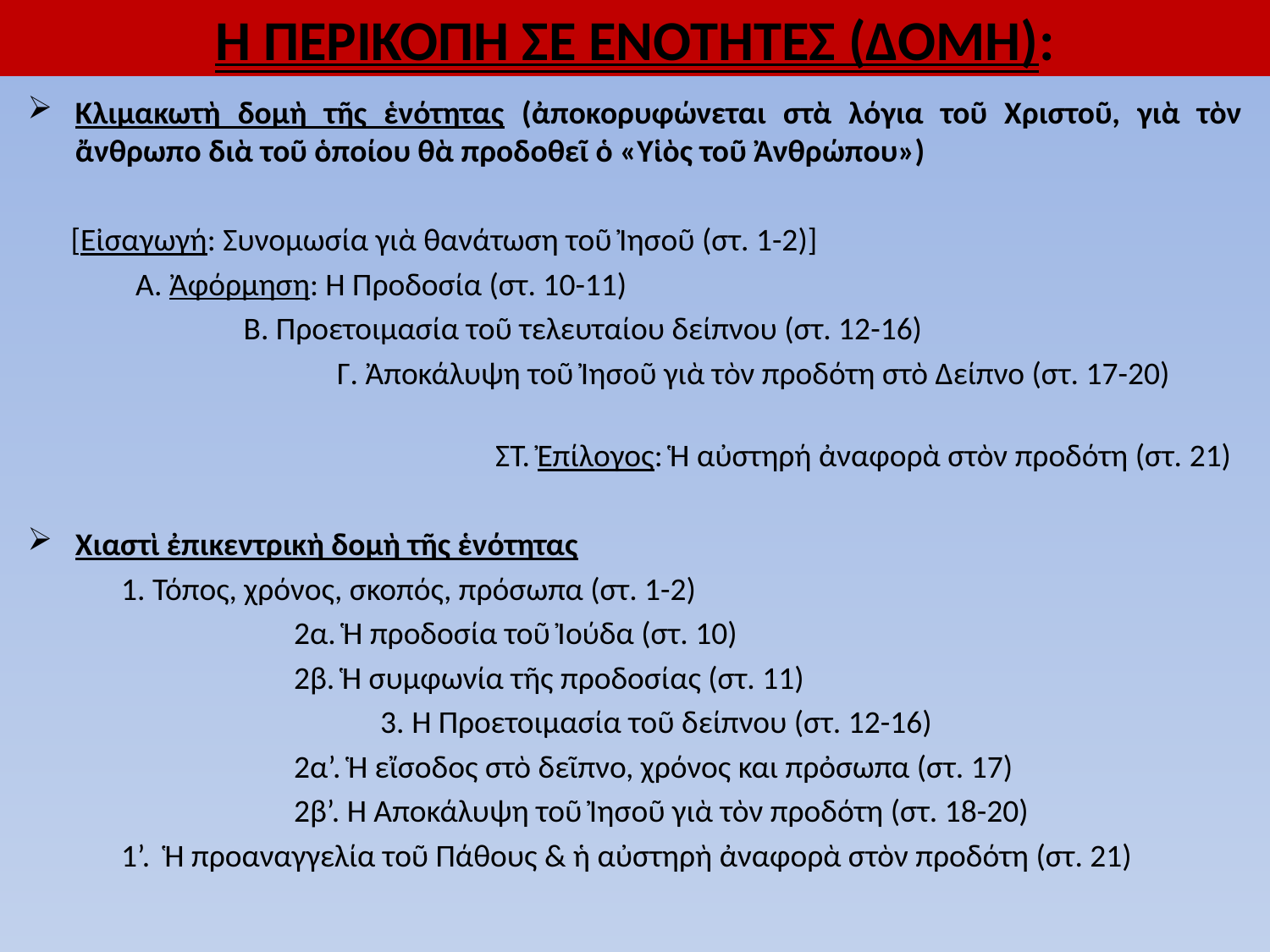

# Η ΠΕΡΙΚΟΠΗ ΣΕ ΕΝΟΤΗΤΕΣ (ΔΟΜΗ):
Κλιμακωτὴ δομὴ τῆς ἑνότητας (ἀποκορυφώνεται στὰ λόγια τοῦ Χριστοῦ, γιὰ τὸν ἄνθρωπο διὰ τοῦ ὁποίου θὰ προδοθεῖ ὁ «Υἱὸς τοῦ Ἀνθρώπου»)

      [Εἰσαγωγή: Συνομωσία γιὰ θανάτωση τοῦ Ἰησοῦ (στ. 1-2)]
               Α. Ἀφόρμηση: Ἡ Προδοσία (στ. 10-11)
                              Β. Προετοιμασία τοῦ τελευταίου δείπνου (στ. 12-16)
                                           Γ. Ἀποκάλυψη τοῦ Ἰησοῦ γιὰ τὸν προδότη στὸ Δείπνο (στ. 17-20)
                                                                 ΣΤ. Ἐπίλογος: Ἡ αὐστηρή ἀναφορὰ στὸν προδότη (στ. 21)

Χιαστὶ ἐπικεντρικὴ δομὴ τῆς ἑνότητας
             1. Τόπος, χρόνος, σκοπός, πρόσωπα (στ. 1-2)
                                     2α. Ἡ προδοσία τοῦ Ἰούδα (στ. 10)
                                     2β. Ἡ συμφωνία τῆς προδοσίας (στ. 11)
                                                 3. Ἡ Προετοιμασία τοῦ δείπνου (στ. 12-16)
                                     2α’. Ἡ εἴσοδος στὸ δεῖπνο, χρόνος και πρὀσωπα (στ. 17)
                                     2β’. Ἡ Ἀποκάλυψη τοῦ Ἰησοῦ γιὰ τὸν προδότη (στ. 18-20)
             1’.  Ἡ προαναγγελία τοῦ Πάθους & ἡ αὐστηρὴ ἀναφορὰ στὸν προδότη (στ. 21)